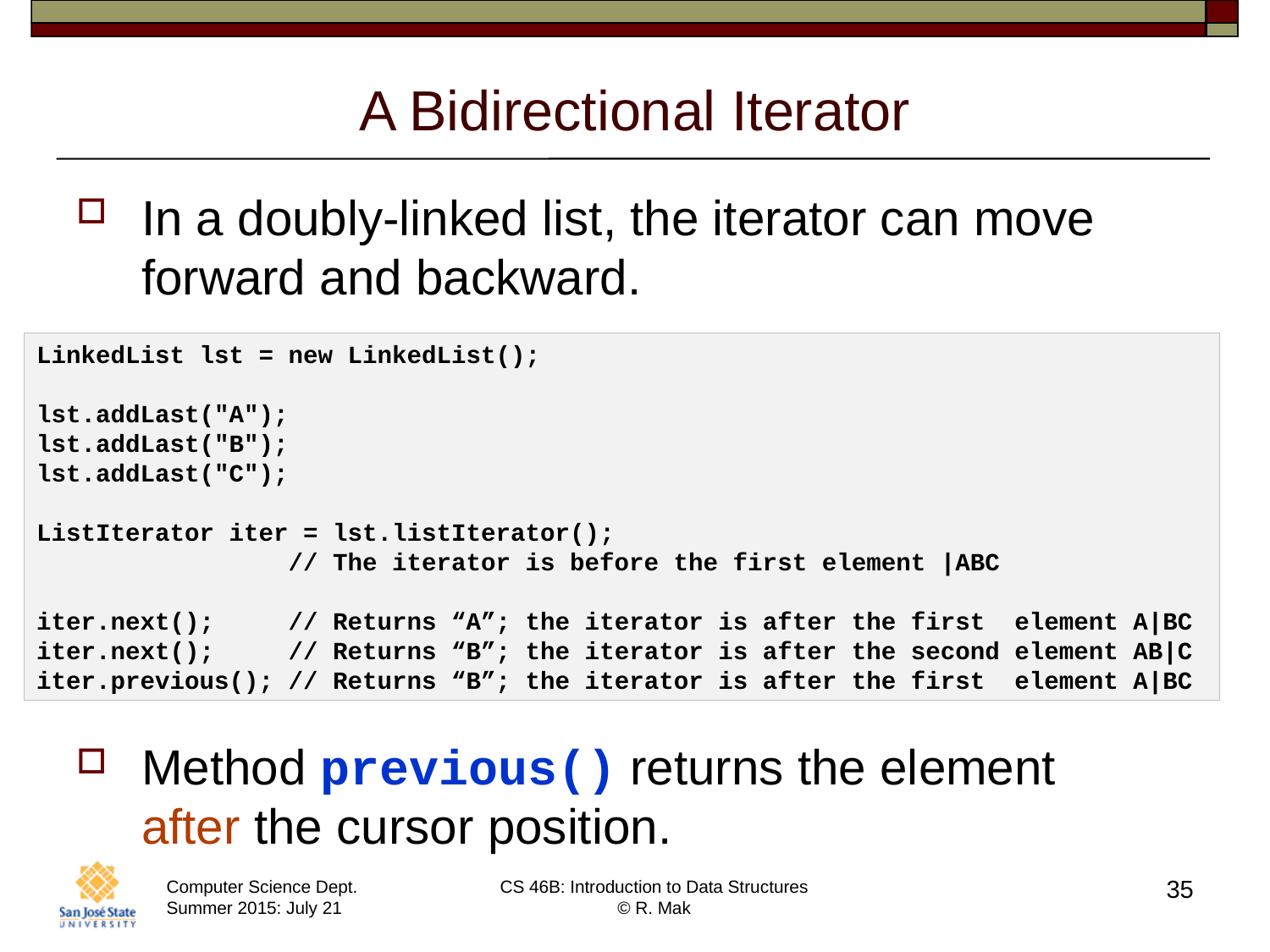

# A Bidirectional Iterator
In a doubly-linked list, the iterator can move forward and backward.

Method previous() returns the element
after the cursor position.
LinkedList lst = new LinkedList();

lst.addLast("A");
lst.addLast("B");
lst.addLast("C");

ListIterator iter = lst.listIterator();
                 // The iterator is before the first element |ABC

iter.next();     // Returns “A”; the iterator is after the first  element A|BC
iter.next();     // Returns “B”; the iterator is after the second element AB|C
iter.previous(); // Returns “B”; the iterator is after the first  element A|BC
35